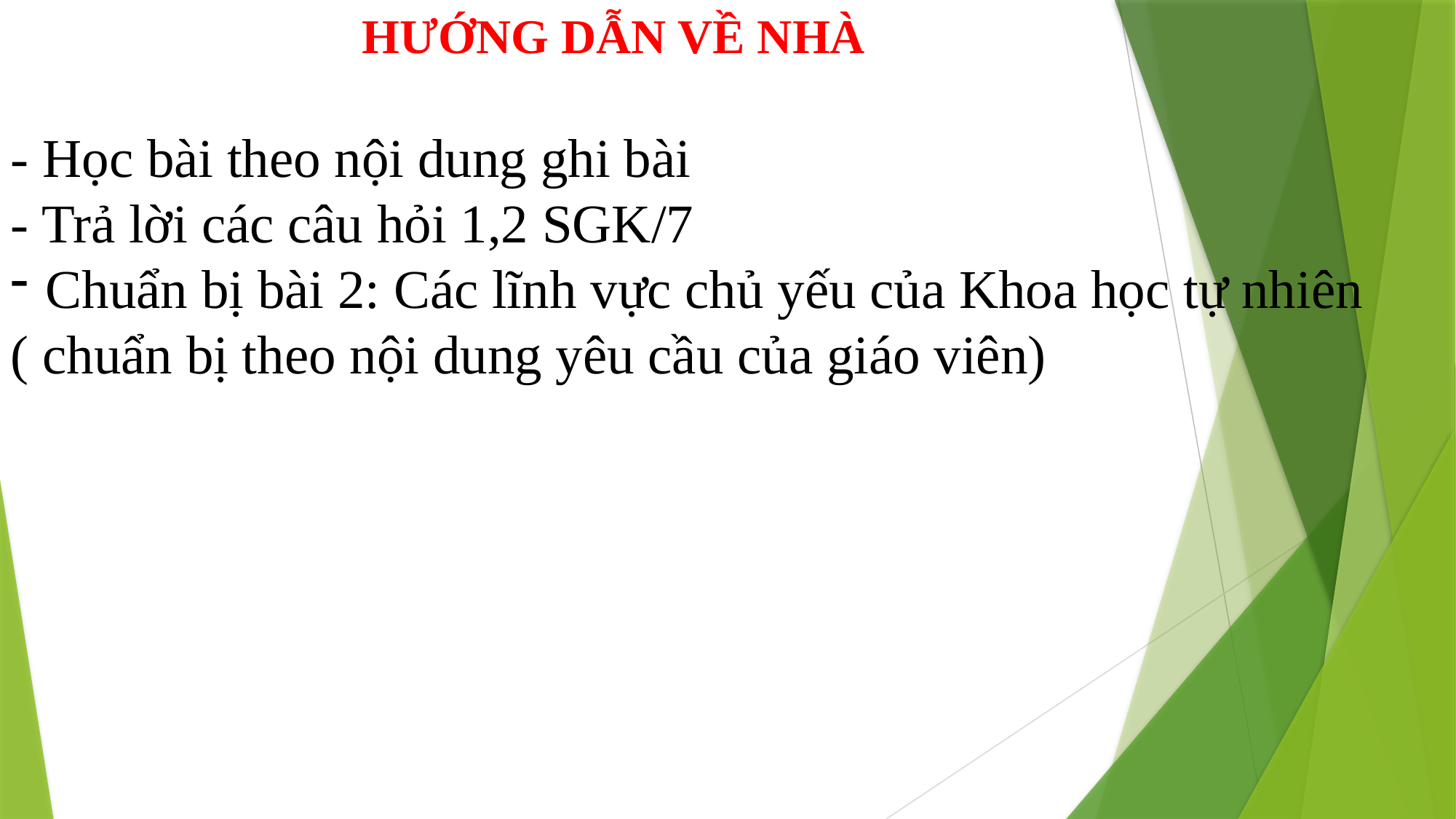

HƯỚNG DẪN VỀ NHÀ
- Học bài theo nội dung ghi bài
- Trả lời các câu hỏi 1,2 SGK/7
Chuẩn bị bài 2: Các lĩnh vực chủ yếu của Khoa học tự nhiên
( chuẩn bị theo nội dung yêu cầu của giáo viên)